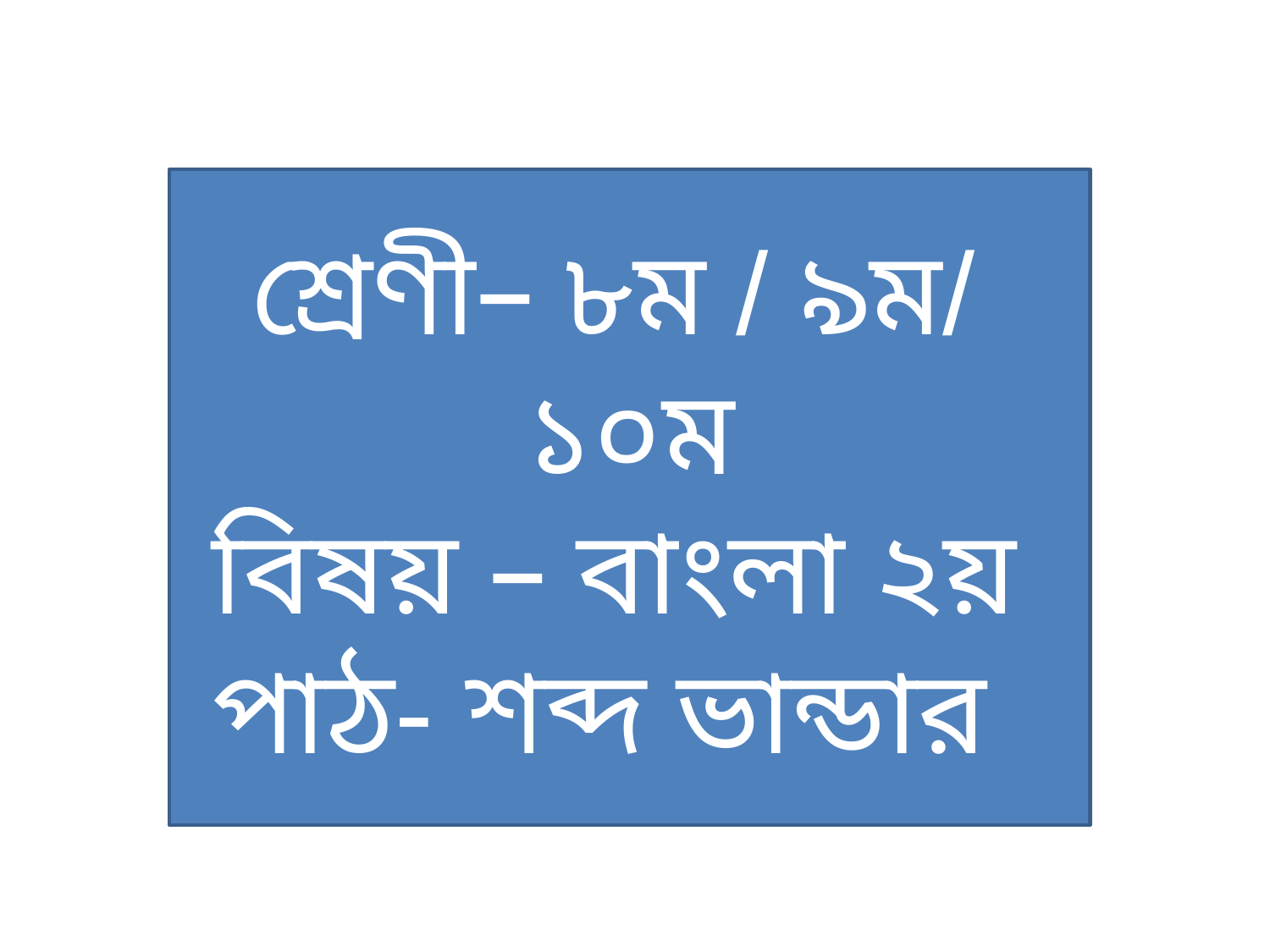

শ্রেণী– ৮ম / ৯ম/  ১০ম
বিষয় – বাংলা ২য়
পাঠ- শব্দ ভান্ডার